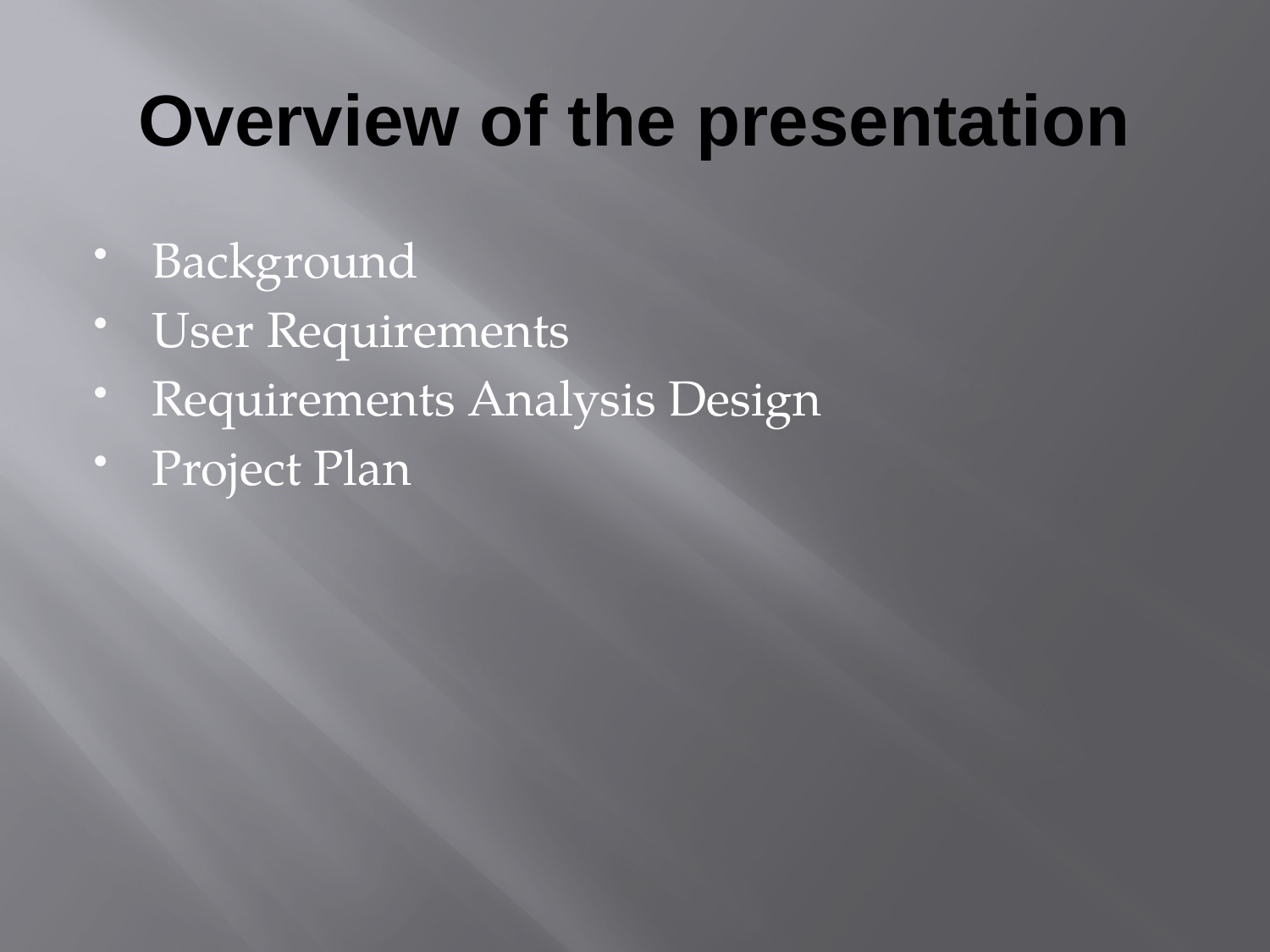

# Overview of the presentation
Background
User Requirements
Requirements Analysis Design
Project Plan